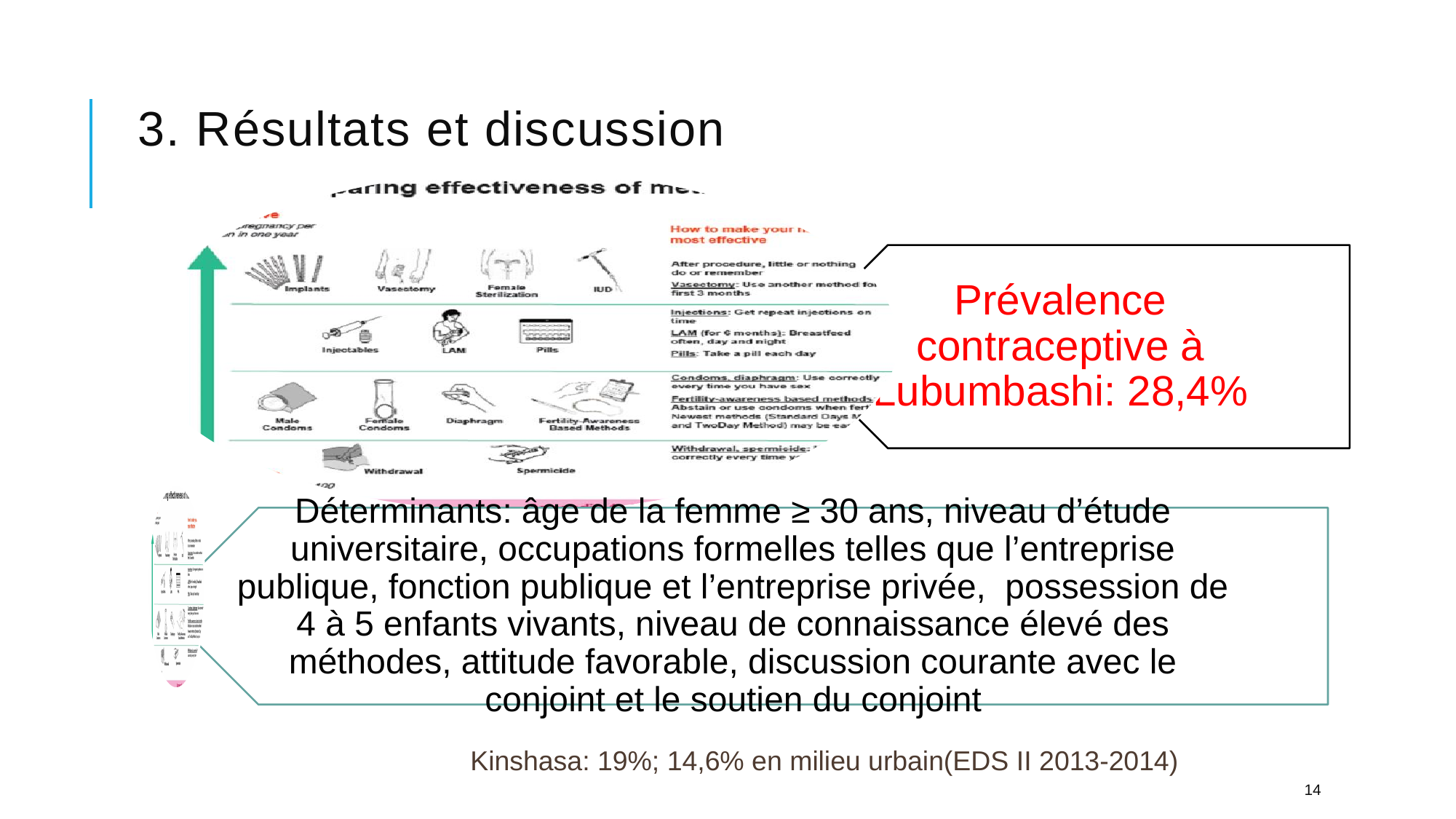

# 3. Résultats et discussion
Prévalence contraceptive à Lubumbashi: 28,4%
Déterminants: âge de la femme ≥ 30 ans, niveau d’étude universitaire, occupations formelles telles que l’entreprise publique, fonction publique et l’entreprise privée,  possession de 4 à 5 enfants vivants, niveau de connaissance élevé des méthodes, attitude favorable, discussion courante avec le conjoint et le soutien du conjoint
Kinshasa: 19%; 14,6% en milieu urbain(EDS II 2013-2014)
14